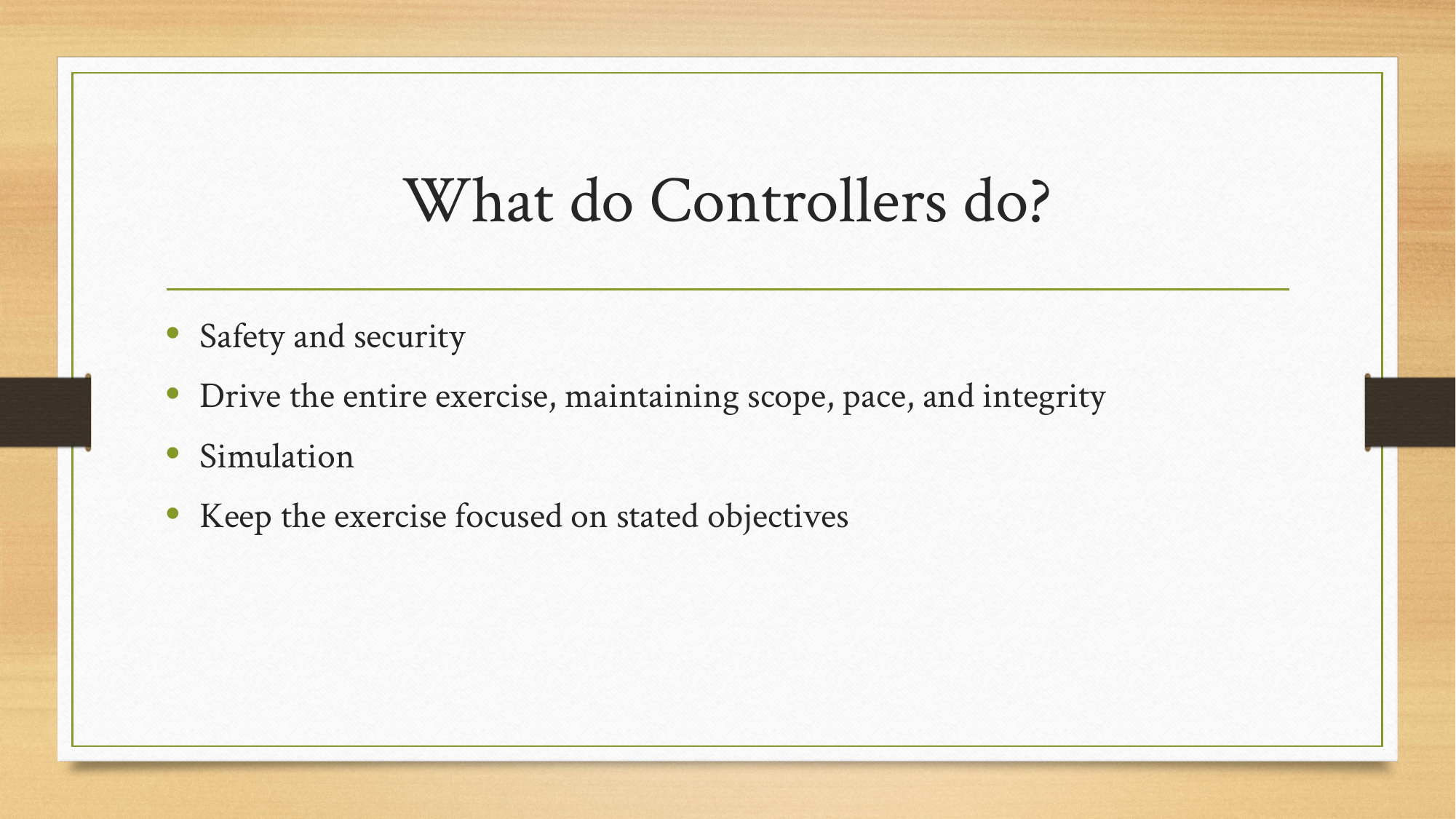

# What do Controllers do?
Safety and security
Drive the entire exercise, maintaining scope, pace, and integrity
Simulation
Keep the exercise focused on stated objectives